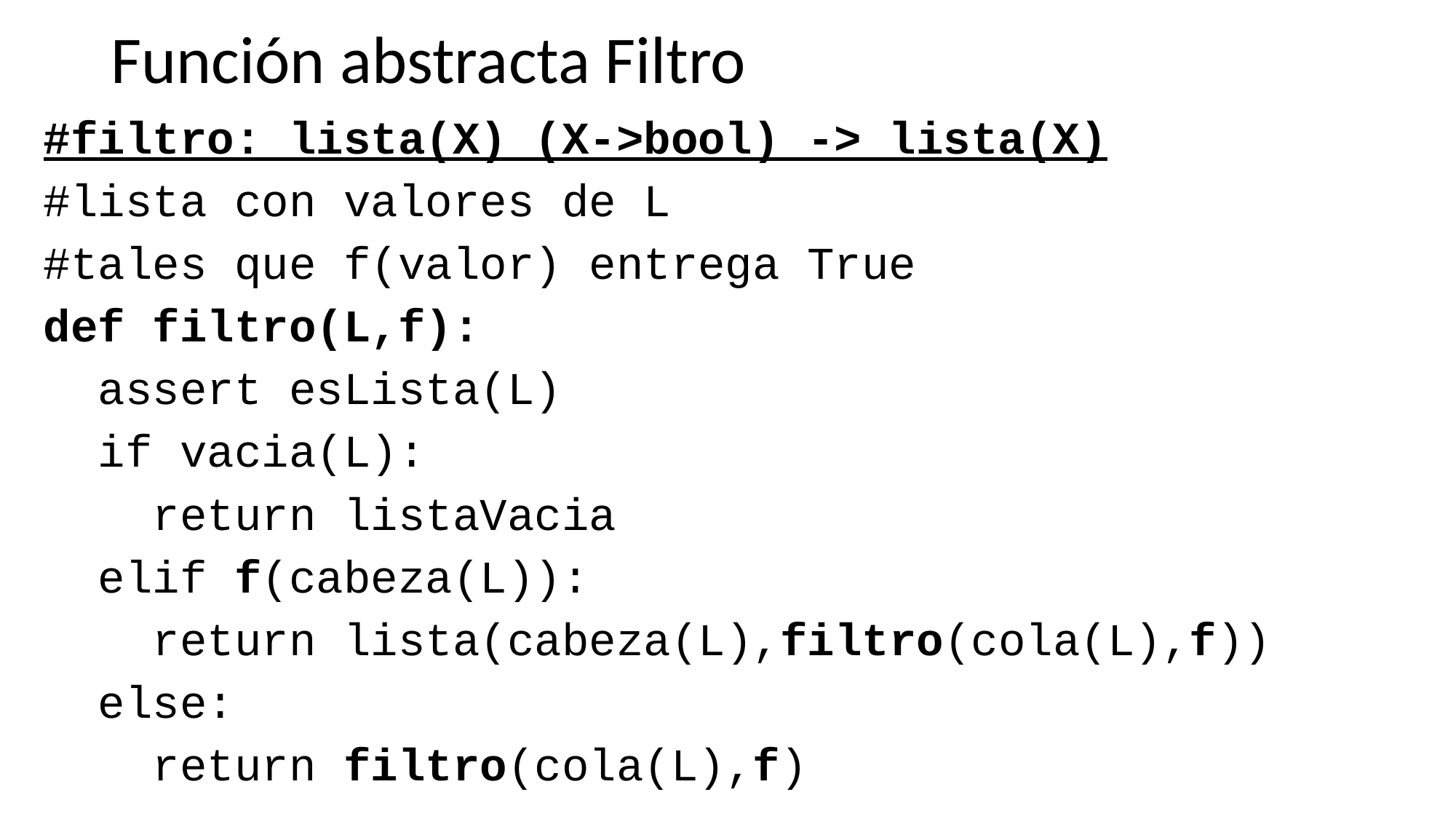

# Función abstracta Filtro
#filtro: lista(X) (X->bool) -> lista(X)
#lista con valores de L
#tales que f(valor) entrega True
def filtro(L,f):
  assert esLista(L)
  if vacia(L):
    return listaVacia
  elif f(cabeza(L)):
    return lista(cabeza(L),filtro(cola(L),f))
  else:
    return filtro(cola(L),f)